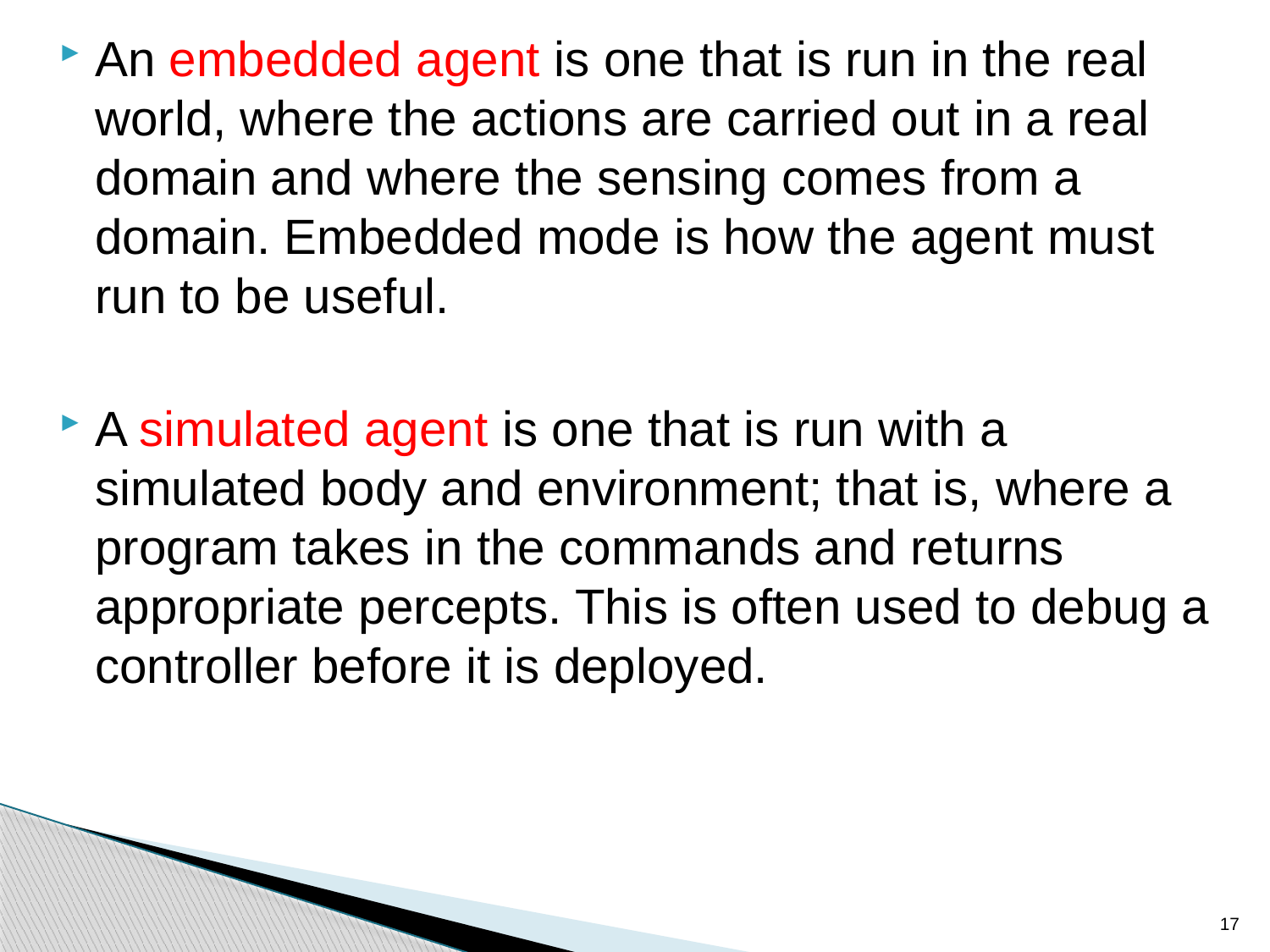

An embedded agent is one that is run in the real world, where the actions are carried out in a real domain and where the sensing comes from a domain. Embedded mode is how the agent must run to be useful.

A simulated agent is one that is run with a simulated body and environment; that is, where a program takes in the commands and returns appropriate percepts. This is often used to debug a controller before it is deployed.

17